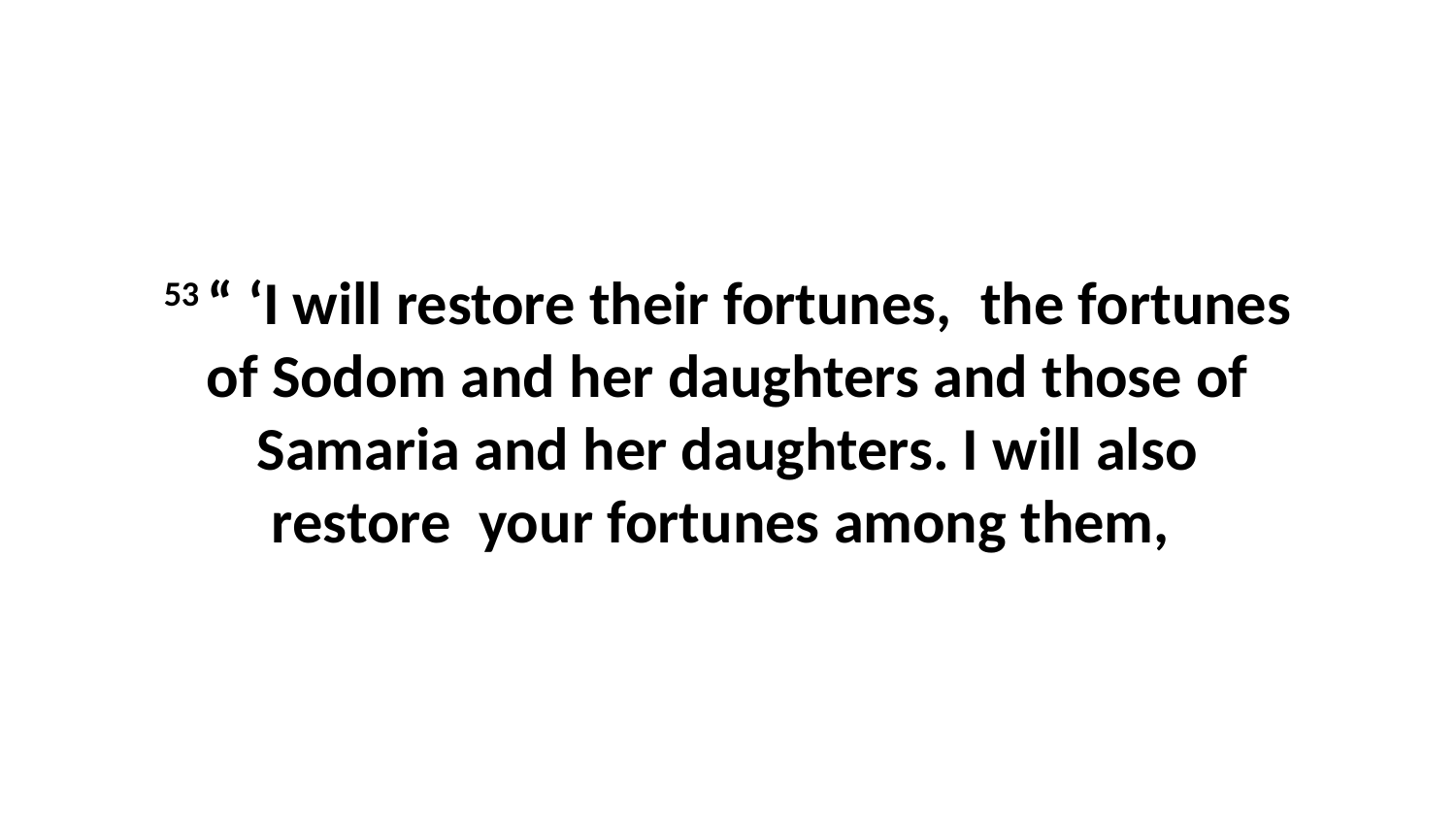

53 “ ‘I will restore their fortunes,  the fortunes of Sodom and her daughters and those of Samaria and her daughters. I will also restore  your fortunes among them,